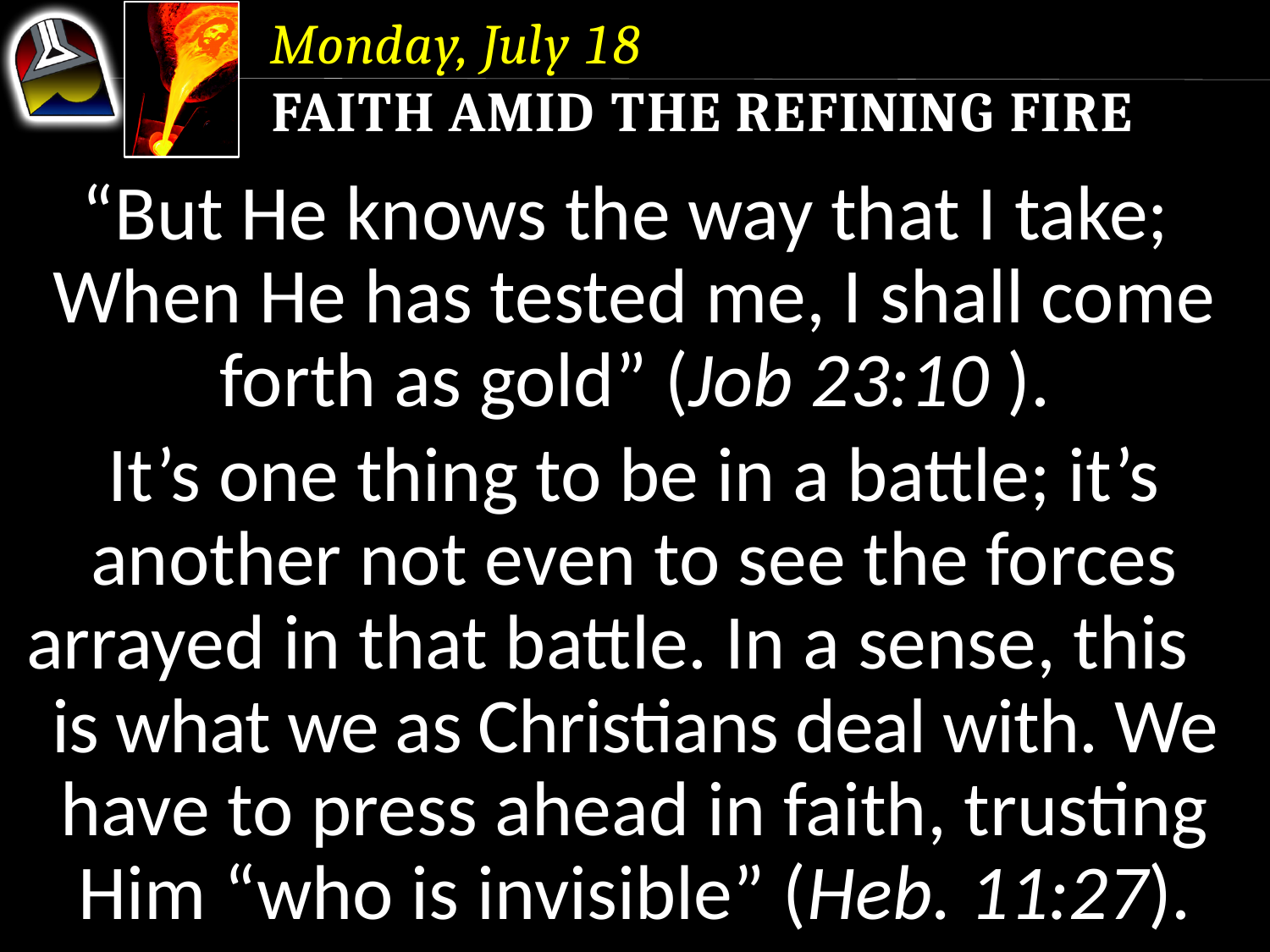

Monday, July 18
Faith Amid the Refining Fire
“But He knows the way that I take;  When He has tested me, I shall come forth as gold” (Job 23:10 ).
It’s one thing to be in a battle; it’s another not even to see the forces arrayed in that battle. In a sense, this    is what we as Christians deal with. We have to press ahead in faith, trusting Him “who is invisible” (Heb. 11:27).